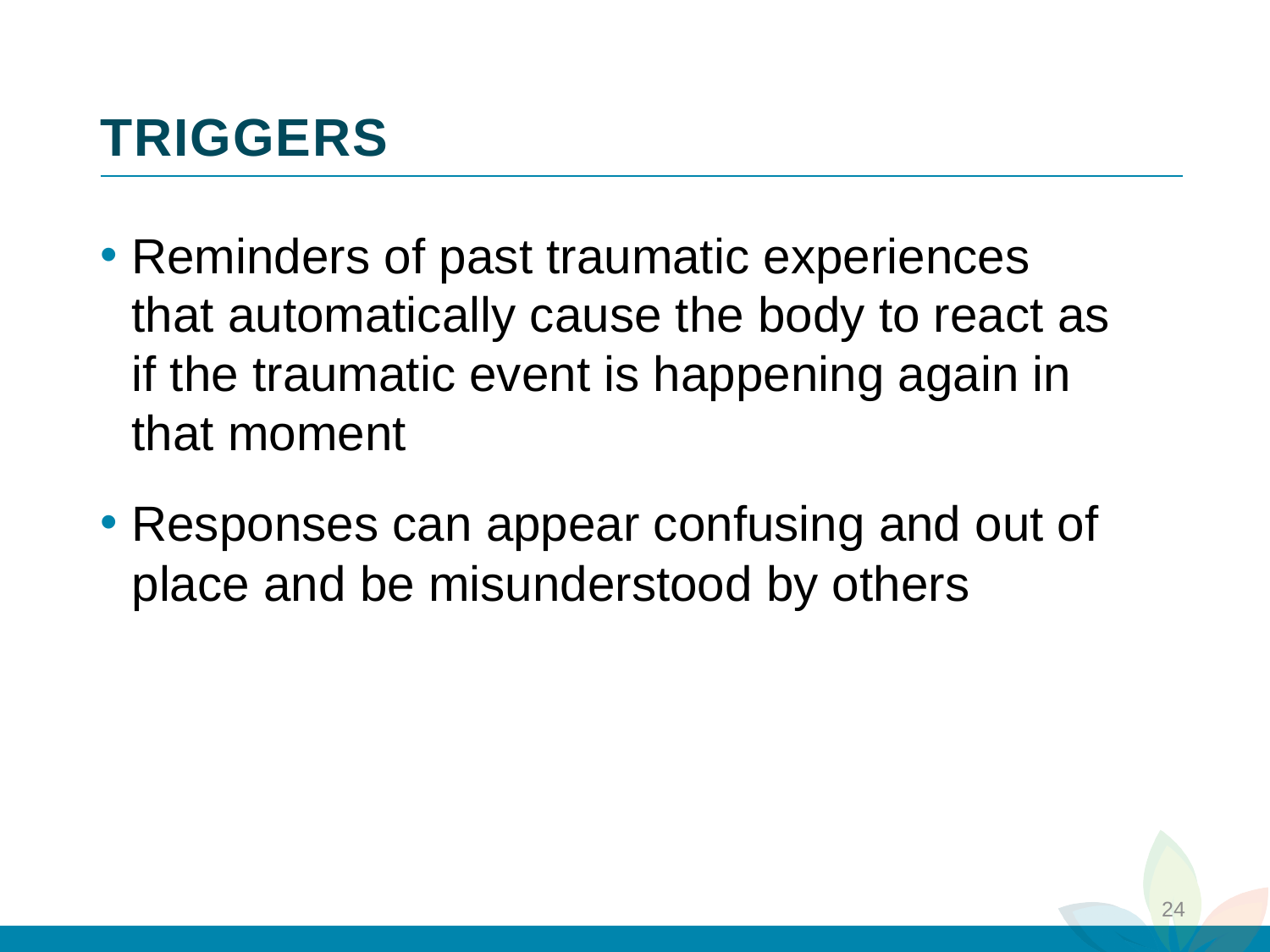

# TRIGGERS
3
Reminders of past traumatic experiences that automatically cause the body to react as if the traumatic event is happening again in that moment
Responses can appear confusing and out of place and be misunderstood by others
2
4
1
24